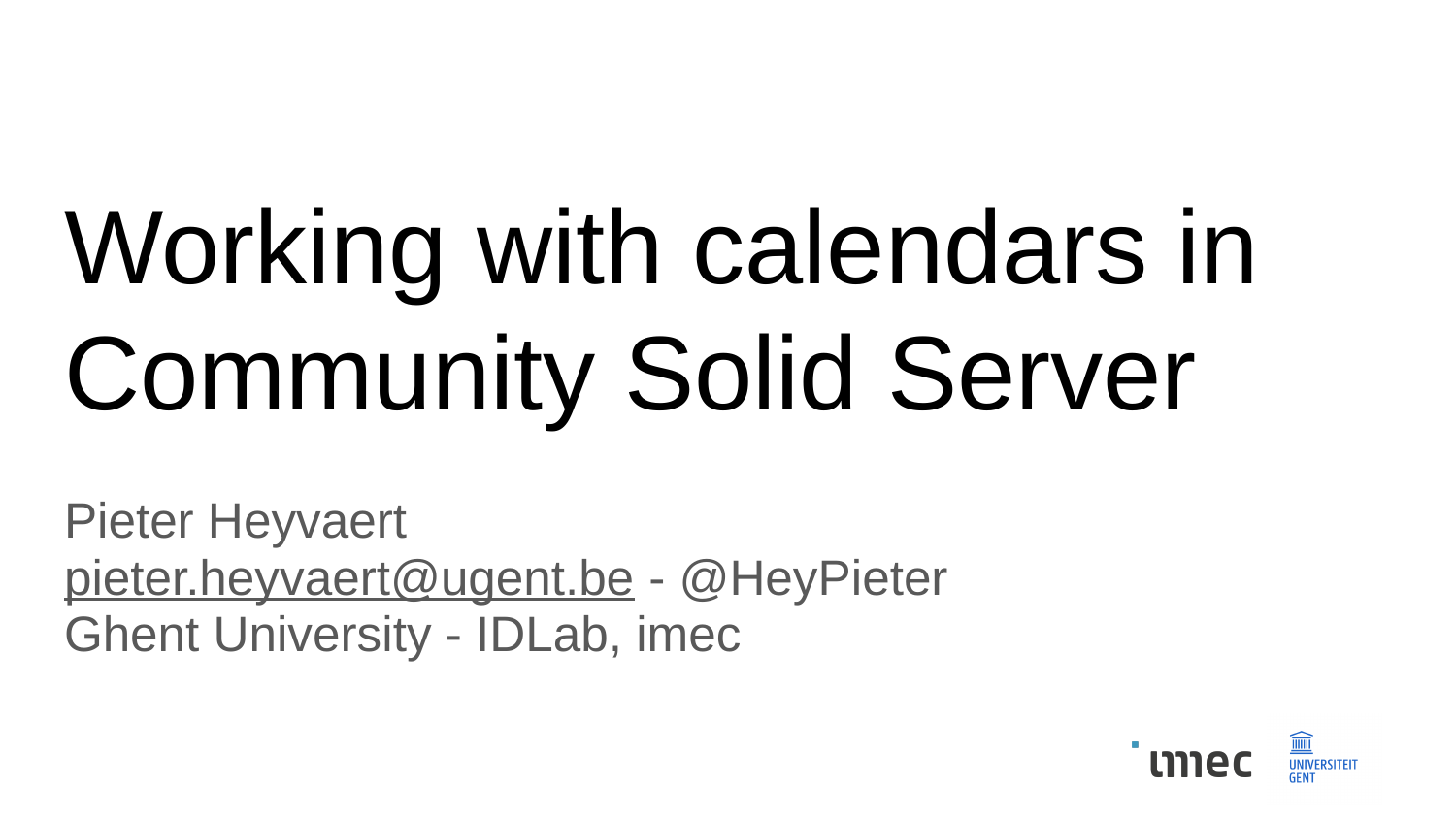

# Working with calendars in Community Solid Server
Pieter Heyvaert
pieter.heyvaert@ugent.be - @HeyPieter
Ghent University - IDLab, imec